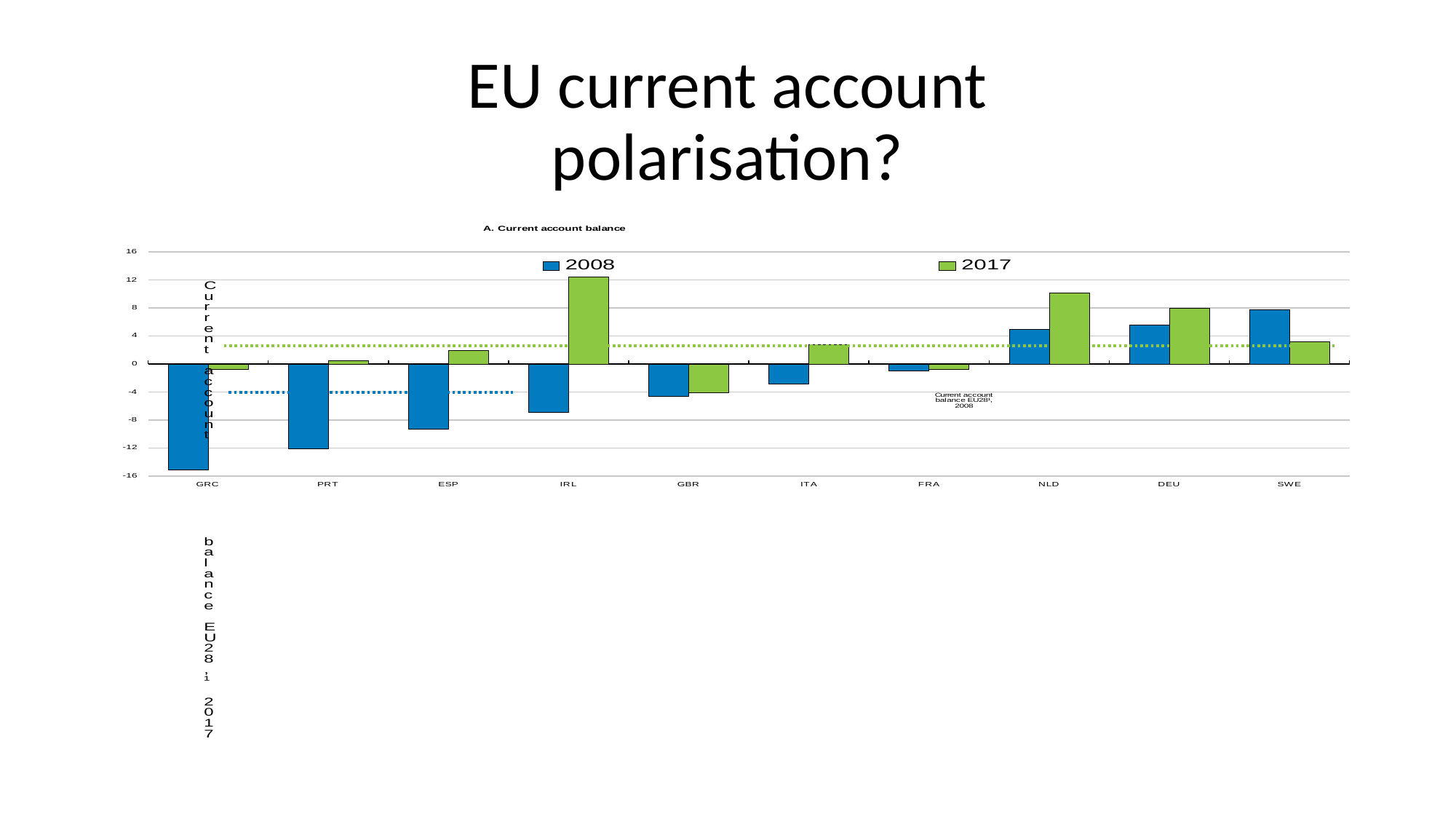

# EU current account polarisation?

### Chart: A. Current account balance

| Category | 2008 | 2017 |
|---|---|---|
| GRC | -15.1 | -0.8 |
| PRT | -12.1 | 0.5 |
| ESP | -9.3 | 1.9 |
| IRL | -6.9 | 12.5 |
| GBR | -4.6 | -4.1 |
| ITA | -2.8 | 2.8 |
| FRA | -1.0 | -0.8 |
| NLD | 5.0 | 10.2 |
| DEU | 5.6 | 8.0 |
| SWE | 7.8 | 3.2 |